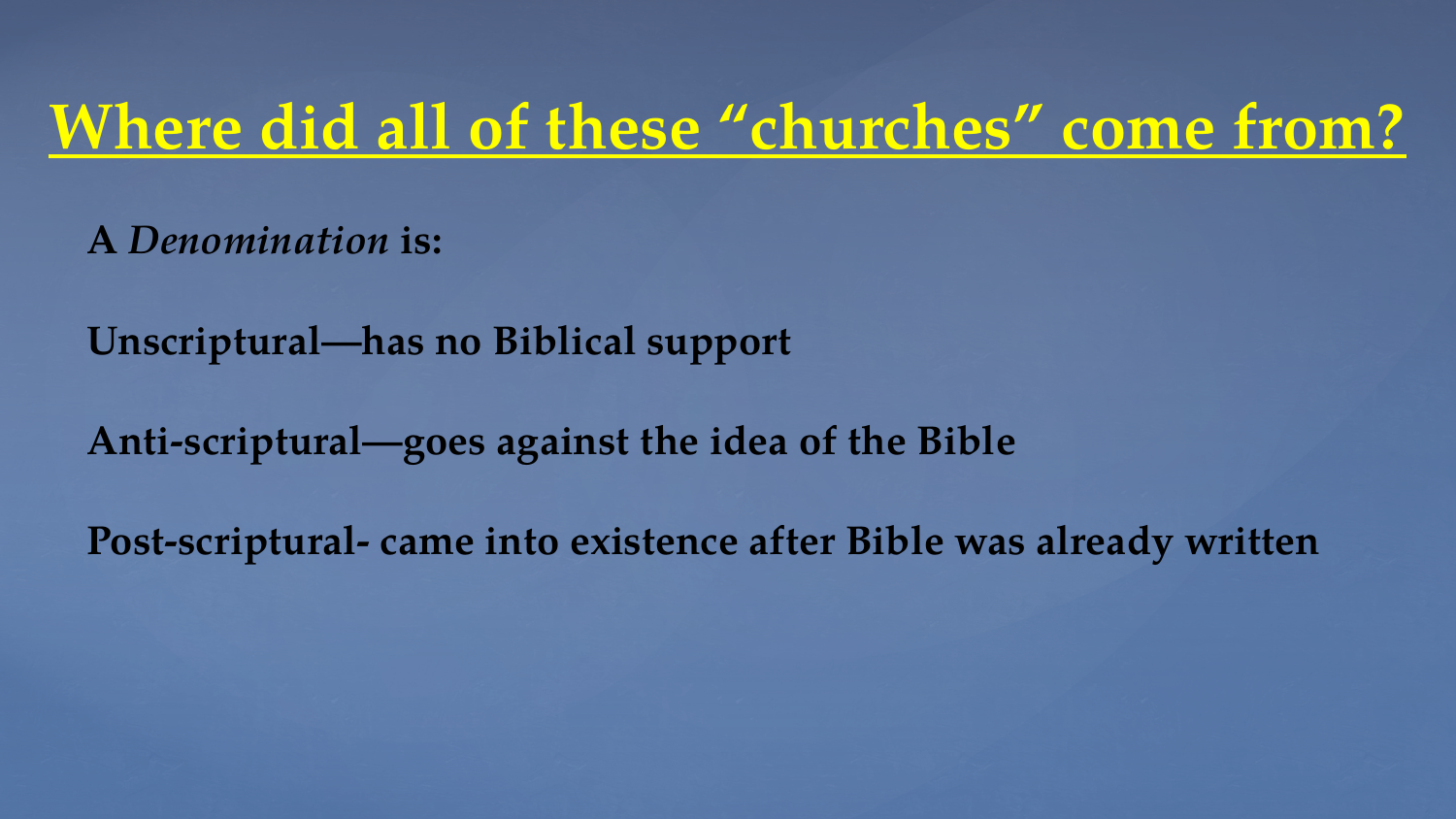

Where did all of these “churches” come from?

A Denomination is:

Unscriptural—has no Biblical support

Anti-scriptural—goes against the idea of the Bible

Post-scriptural- came into existence after Bible was already written